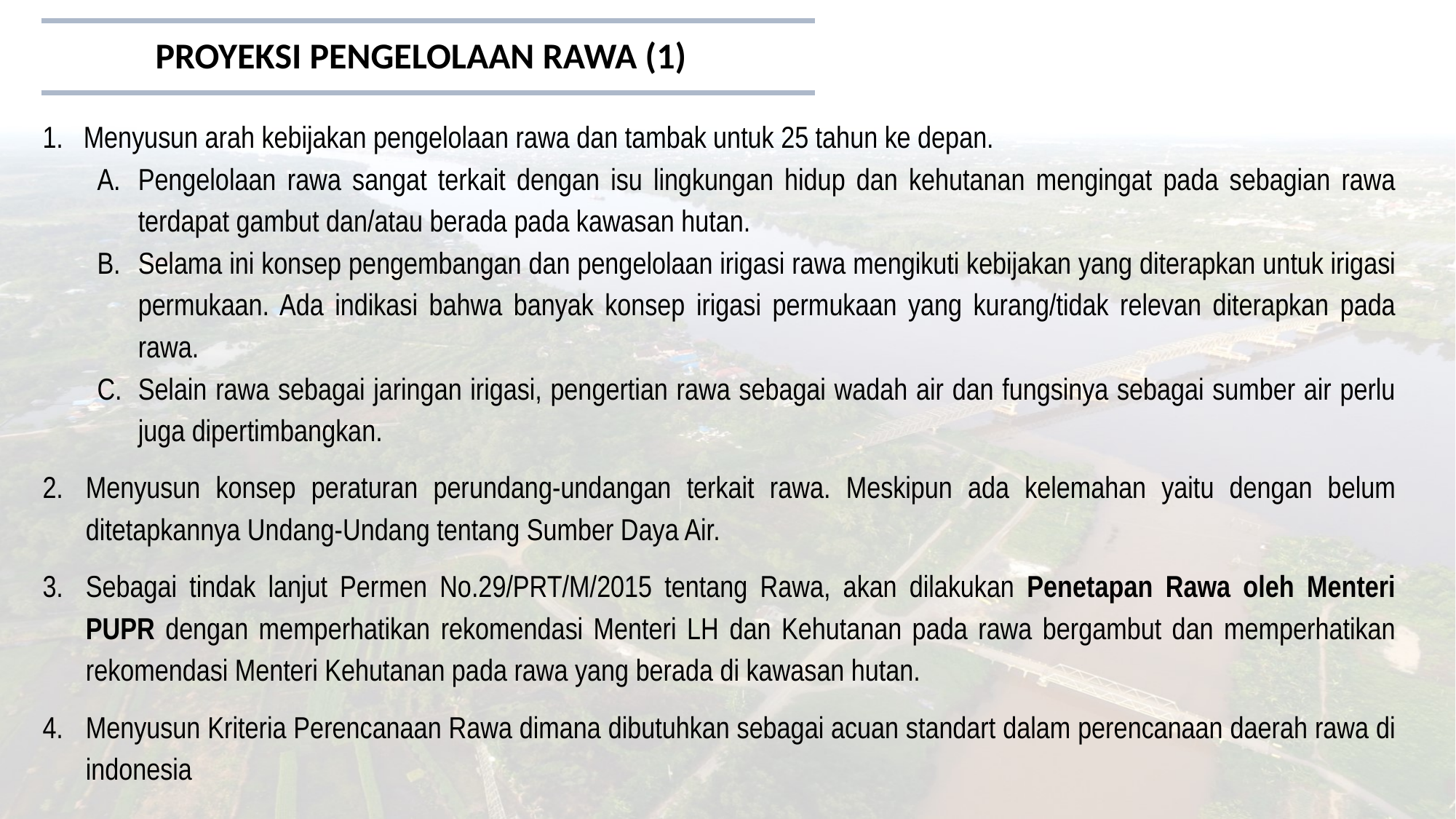

PROYEKSI PENGELOLAAN RAWA (1)
Menyusun arah kebijakan pengelolaan rawa dan tambak untuk 25 tahun ke depan.
Pengelolaan rawa sangat terkait dengan isu lingkungan hidup dan kehutanan mengingat pada sebagian rawa terdapat gambut dan/atau berada pada kawasan hutan.
Selama ini konsep pengembangan dan pengelolaan irigasi rawa mengikuti kebijakan yang diterapkan untuk irigasi permukaan. Ada indikasi bahwa banyak konsep irigasi permukaan yang kurang/tidak relevan diterapkan pada rawa.
Selain rawa sebagai jaringan irigasi, pengertian rawa sebagai wadah air dan fungsinya sebagai sumber air perlu juga dipertimbangkan.
Menyusun konsep peraturan perundang-undangan terkait rawa. Meskipun ada kelemahan yaitu dengan belum ditetapkannya Undang-Undang tentang Sumber Daya Air.
Sebagai tindak lanjut Permen No.29/PRT/M/2015 tentang Rawa, akan dilakukan Penetapan Rawa oleh Menteri PUPR dengan memperhatikan rekomendasi Menteri LH dan Kehutanan pada rawa bergambut dan memperhatikan rekomendasi Menteri Kehutanan pada rawa yang berada di kawasan hutan.
Menyusun Kriteria Perencanaan Rawa dimana dibutuhkan sebagai acuan standart dalam perencanaan daerah rawa di indonesia